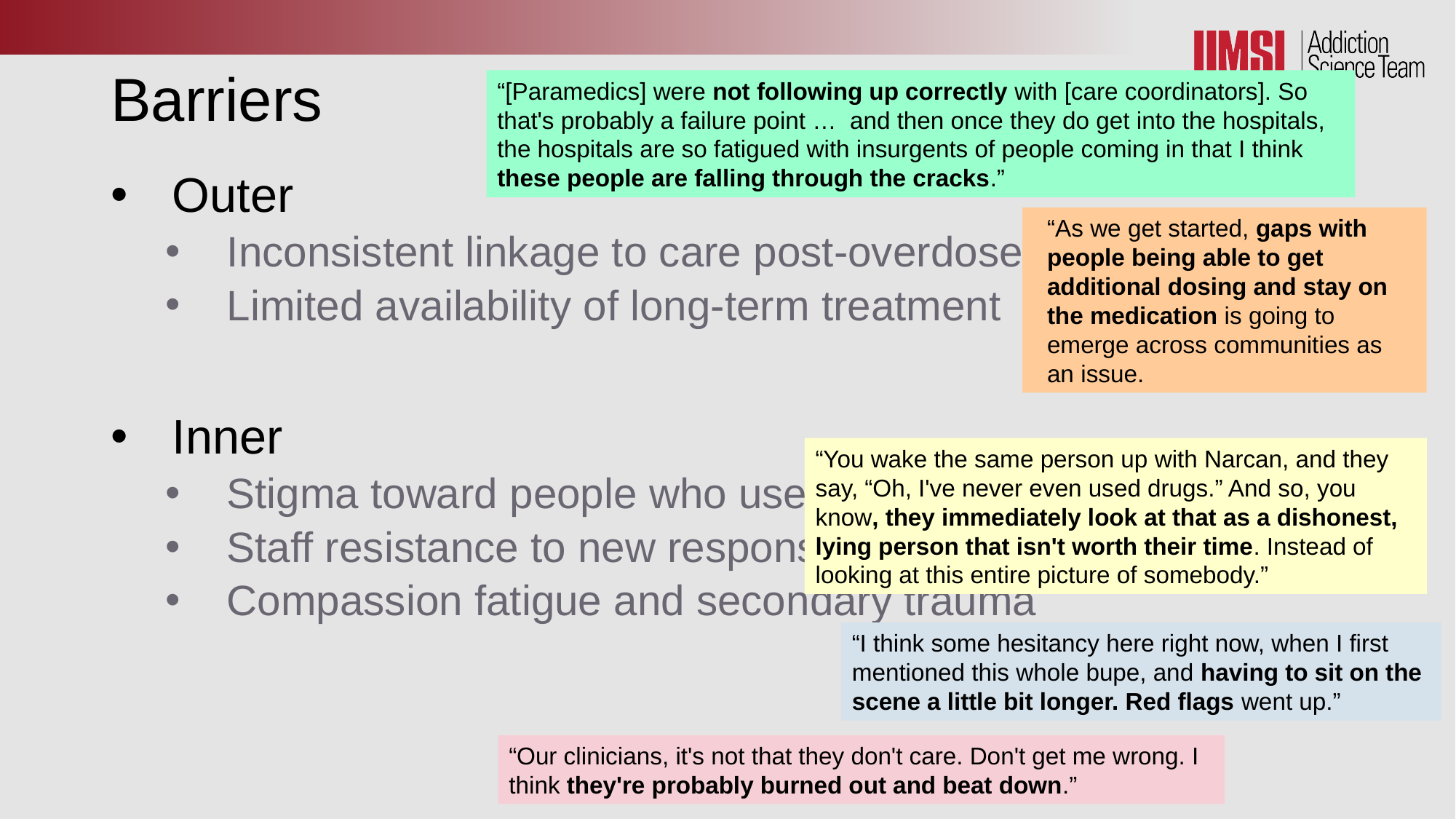

# Barriers
“[Paramedics] were not following up correctly with [care coordinators]. So that's probably a failure point …  and then once they do get into the hospitals, the hospitals are so fatigued with insurgents of people coming in that I think these people are falling through the cracks.”
Outer
Inconsistent linkage to care post-overdose
Limited availability of long-term treatment

Inner
Stigma toward people who use drugs
Staff resistance to new responsibilities
Compassion fatigue and secondary trauma

“As we get started, gaps with people being able to get additional dosing and stay on the medication is going to emerge across communities as an issue.
“You wake the same person up with Narcan, and they say, “Oh, I've never even used drugs.” And so, you know, they immediately look at that as a dishonest, lying person that isn't worth their time. Instead of looking at this entire picture of somebody.”
“I think some hesitancy here right now, when I first mentioned this whole bupe, and having to sit on the scene a little bit longer. Red flags went up.”
“Our clinicians, it's not that they don't care. Don't get me wrong. I think they're probably burned out and beat down.”